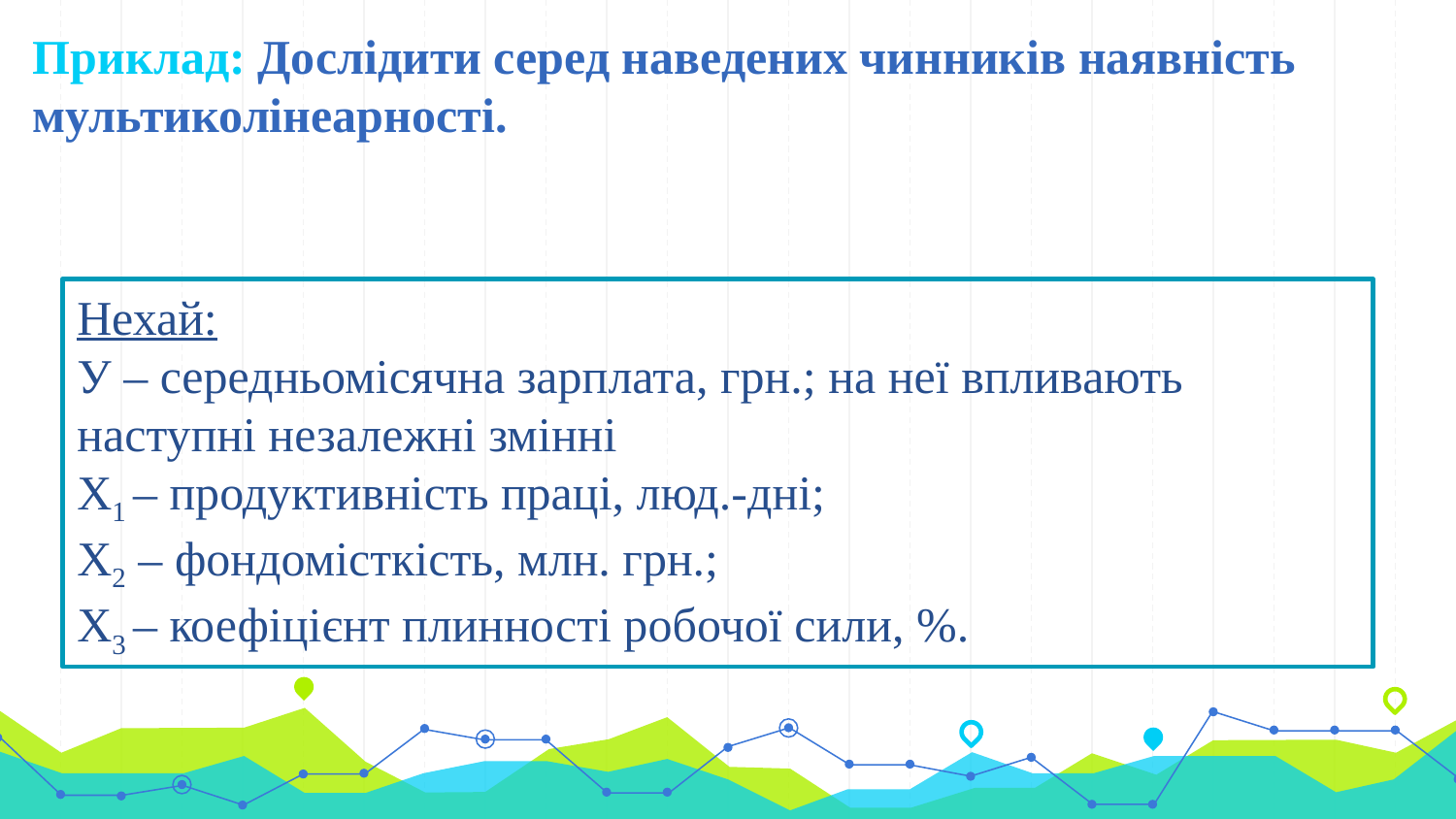

Приклад: Дослідити серед наведених чинників наявність мультиколінеарності.
#
Нехай:
У – середньомісячна зарплата, грн.; на неї впливають наступні незалежні змінні
Х1 – продуктивність праці, люд.-дні;
Х2 – фондомісткість, млн. грн.;
Х3 – коефіцієнт плинності робочої сили, %.